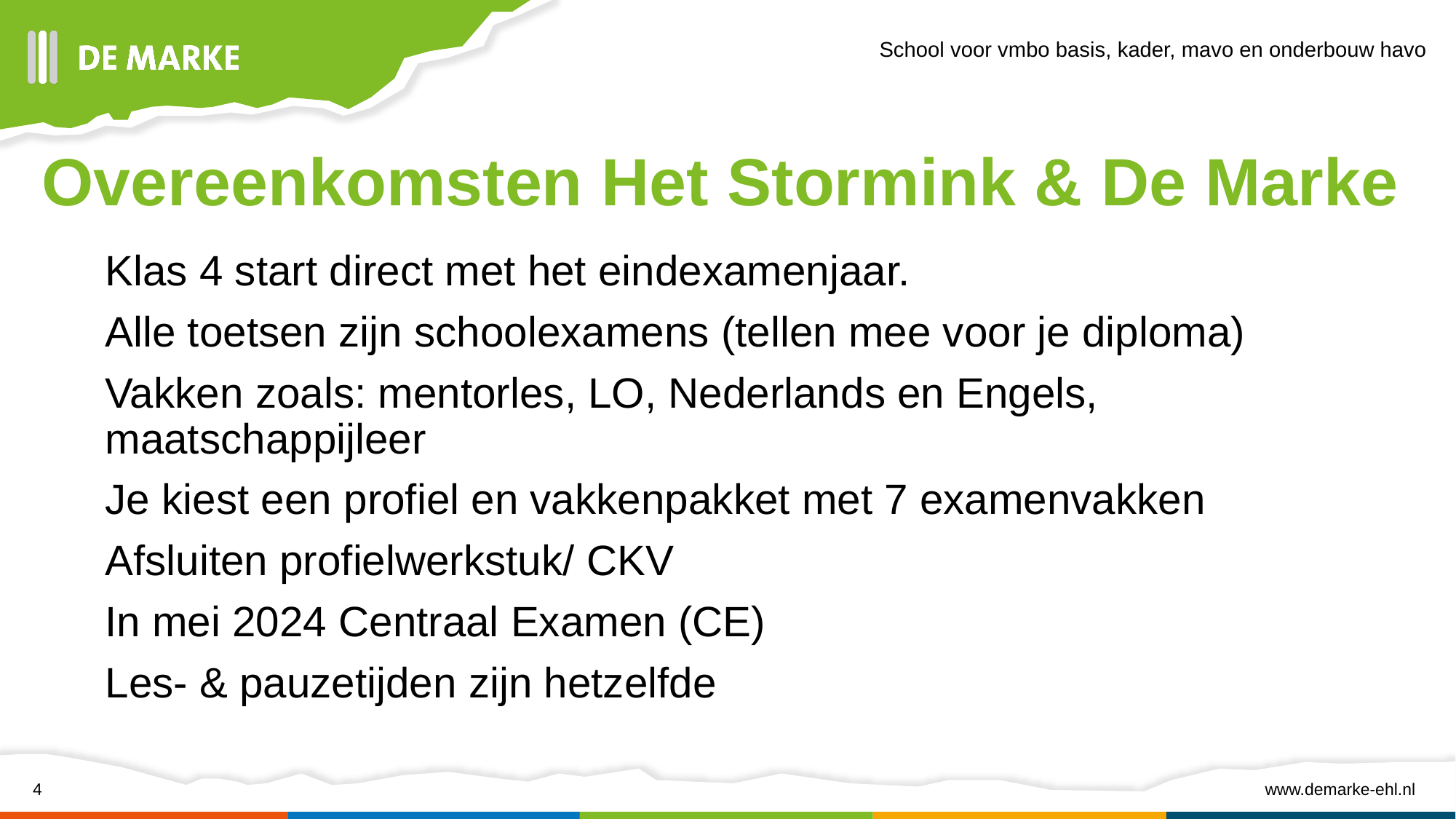

Overeenkomsten Het Stormink & De Marke
Klas 4 start direct met het eindexamenjaar.
Alle toetsen zijn schoolexamens (tellen mee voor je diploma)
Vakken zoals: mentorles, LO, Nederlands en Engels, maatschappijleer
Je kiest een profiel en vakkenpakket met 7 examenvakken
Afsluiten profielwerkstuk/ CKV
In mei 2024 Centraal Examen (CE)
Les- & pauzetijden zijn hetzelfde

4